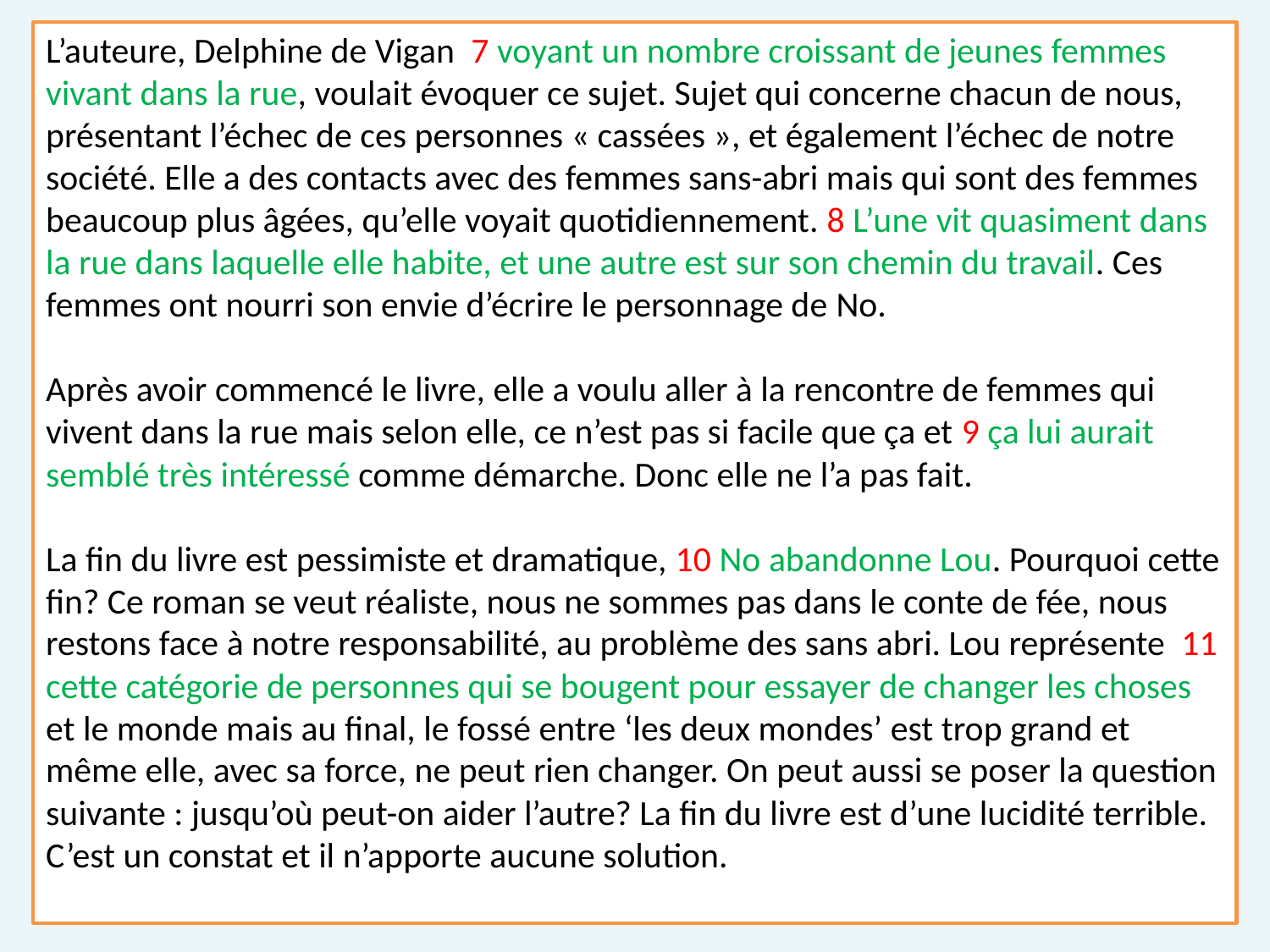

L’auteure, Delphine de Vigan  7 voyant un nombre croissant de jeunes femmes vivant dans la rue, voulait évoquer ce sujet. Sujet qui concerne chacun de nous, présentant l’échec de ces personnes « cassées », et également l’échec de notre société. Elle a des contacts avec des femmes sans-abri mais qui sont des femmes beaucoup plus âgées, qu’elle voyait quotidiennement. 8 L’une vit quasiment dans la rue dans laquelle elle habite, et une autre est sur son chemin du travail. Ces femmes ont nourri son envie d’écrire le personnage de No.

Après avoir commencé le livre, elle a voulu aller à la rencontre de femmes qui vivent dans la rue mais selon elle, ce n’est pas si facile que ça et 9 ça lui aurait semblé très intéressé comme démarche. Donc elle ne l’a pas fait.

La fin du livre est pessimiste et dramatique, 10 No abandonne Lou. Pourquoi cette fin? Ce roman se veut réaliste, nous ne sommes pas dans le conte de fée, nous restons face à notre responsabilité, au problème des sans abri. Lou représente  11 cette catégorie de personnes qui se bougent pour essayer de changer les choses et le monde mais au final, le fossé entre ‘les deux mondes’ est trop grand et même elle, avec sa force, ne peut rien changer. On peut aussi se poser la question suivante : jusqu’où peut-on aider l’autre? La fin du livre est d’une lucidité terrible. C’est un constat et il n’apporte aucune solution.

#